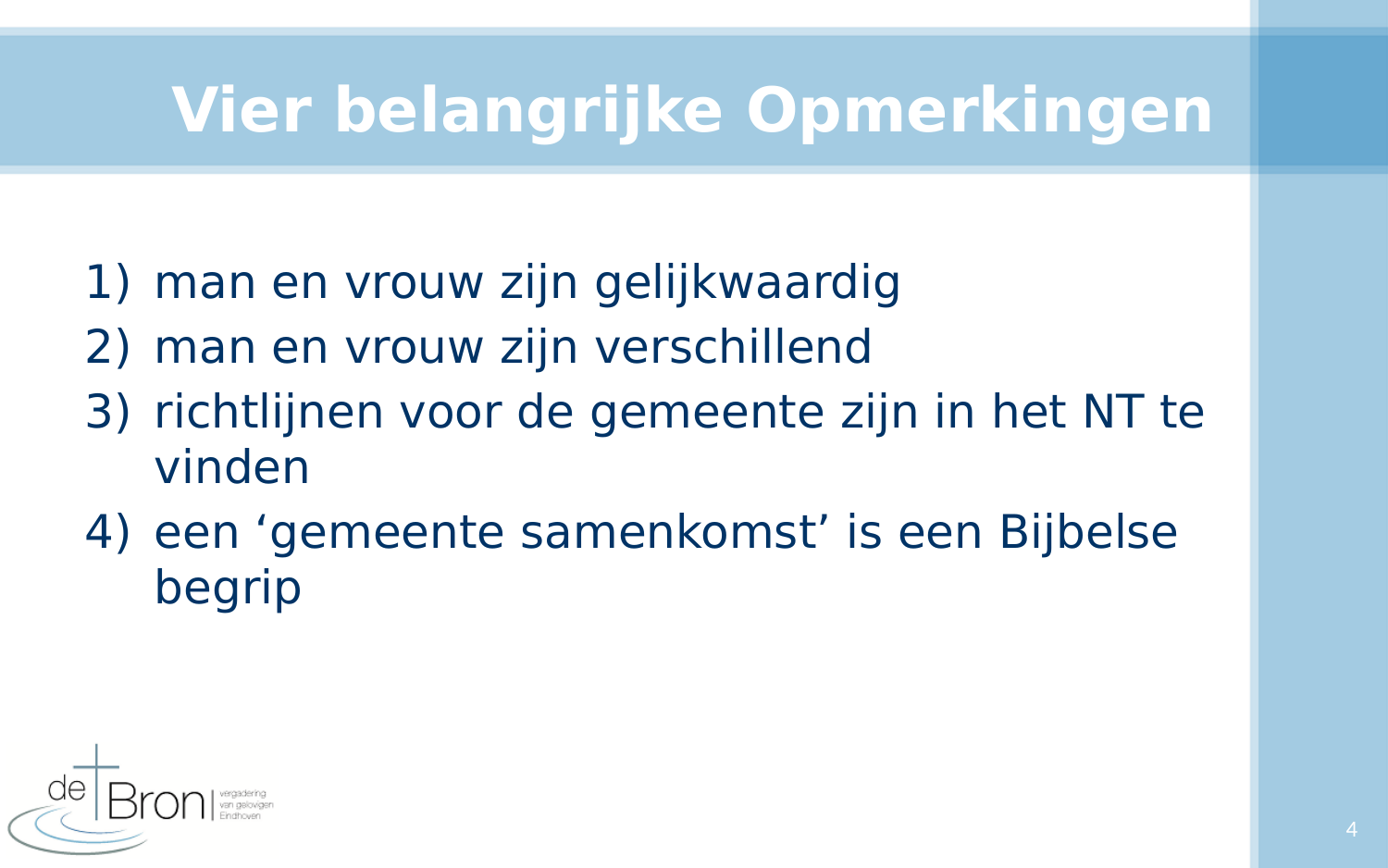

# Vier belangrijke Opmerkingen

man en vrouw zijn gelijkwaardig
man en vrouw zijn verschillend
richtlijnen voor de gemeente zijn in het NT te vinden
een ‘gemeente samenkomst’ is een Bijbelse begrip

4